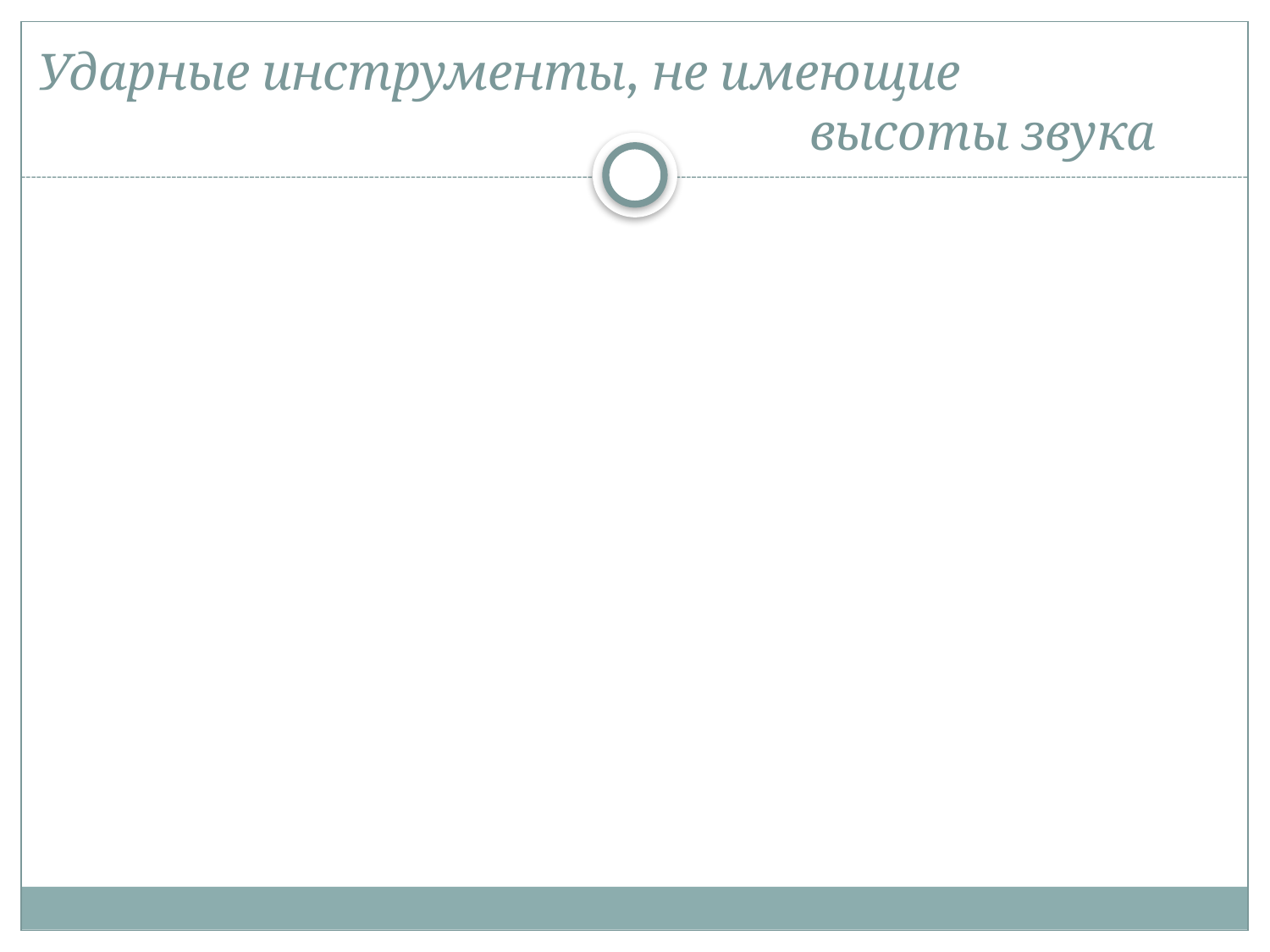

# Ударные инструменты, не имеющие высоты звука